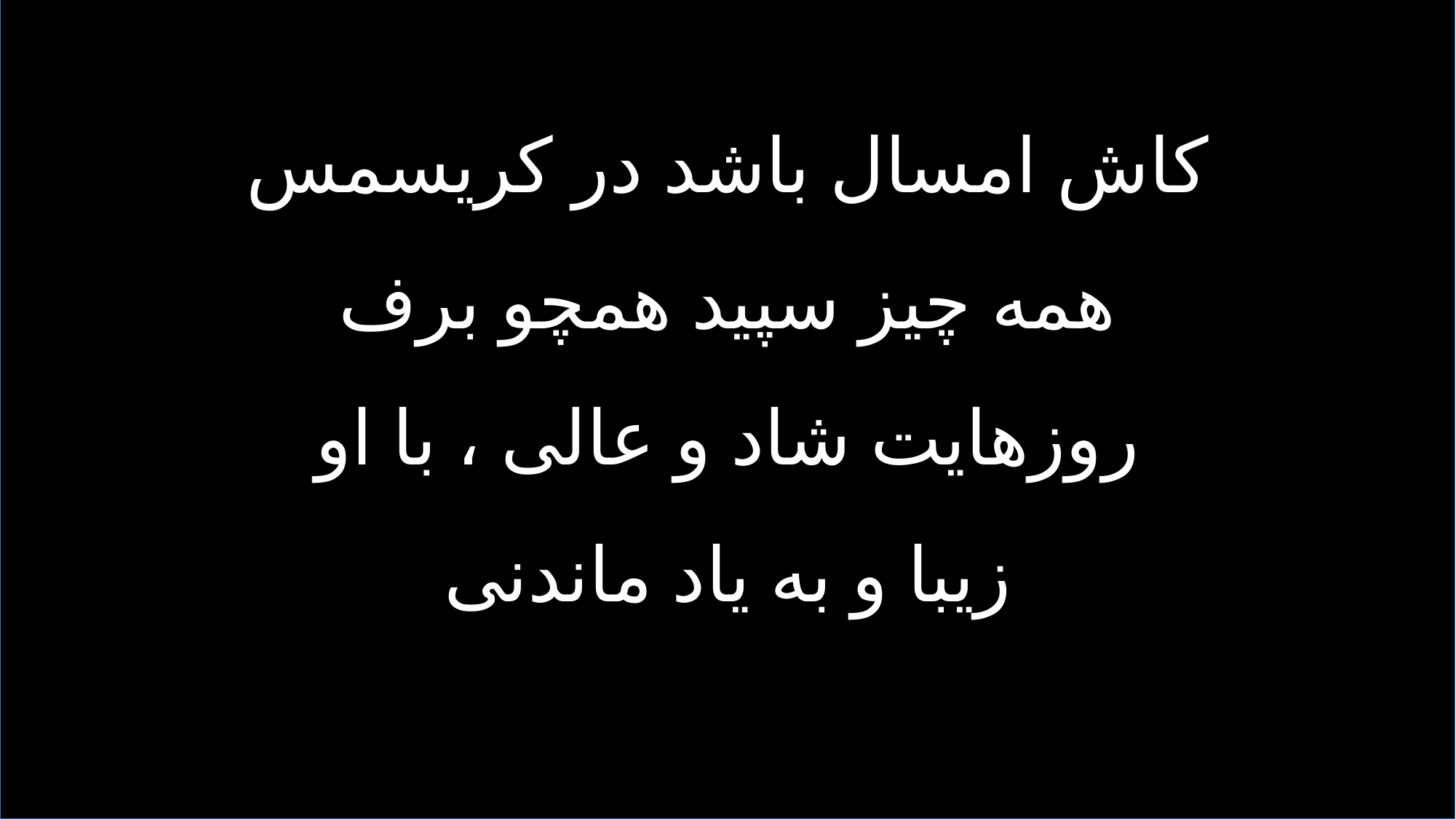

کاش امسال باشد در کریسمس
همه چیز سپید همچو برف
روزهایت شاد و عالی ، با او
زیبا و به یاد ماندنی